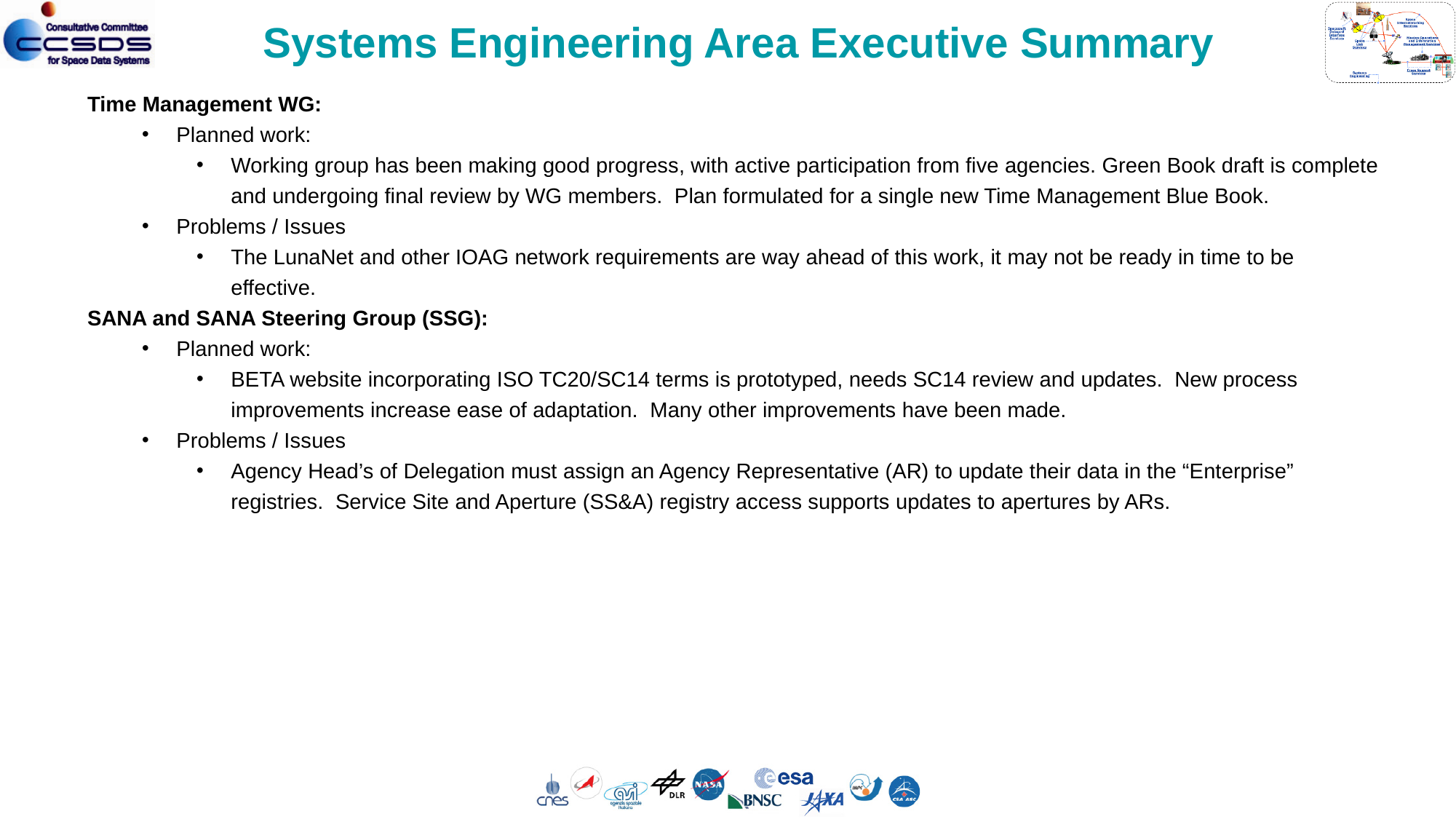

Systems Engineering Area Executive Summary
Time Management WG:
Planned work:
Working group has been making good progress, with active participation from five agencies. Green Book draft is complete and undergoing final review by WG members.  Plan formulated for a single new Time Management Blue Book.
Problems / Issues
The LunaNet and other IOAG network requirements are way ahead of this work, it may not be ready in time to be effective.
SANA and SANA Steering Group (SSG):
Planned work:
BETA website incorporating ISO TC20/SC14 terms is prototyped, needs SC14 review and updates.  New process improvements increase ease of adaptation.  Many other improvements have been made.
Problems / Issues
Agency Head’s of Delegation must assign an Agency Representative (AR) to update their data in the “Enterprise” registries.  Service Site and Aperture (SS&A) registry access supports updates to apertures by ARs.